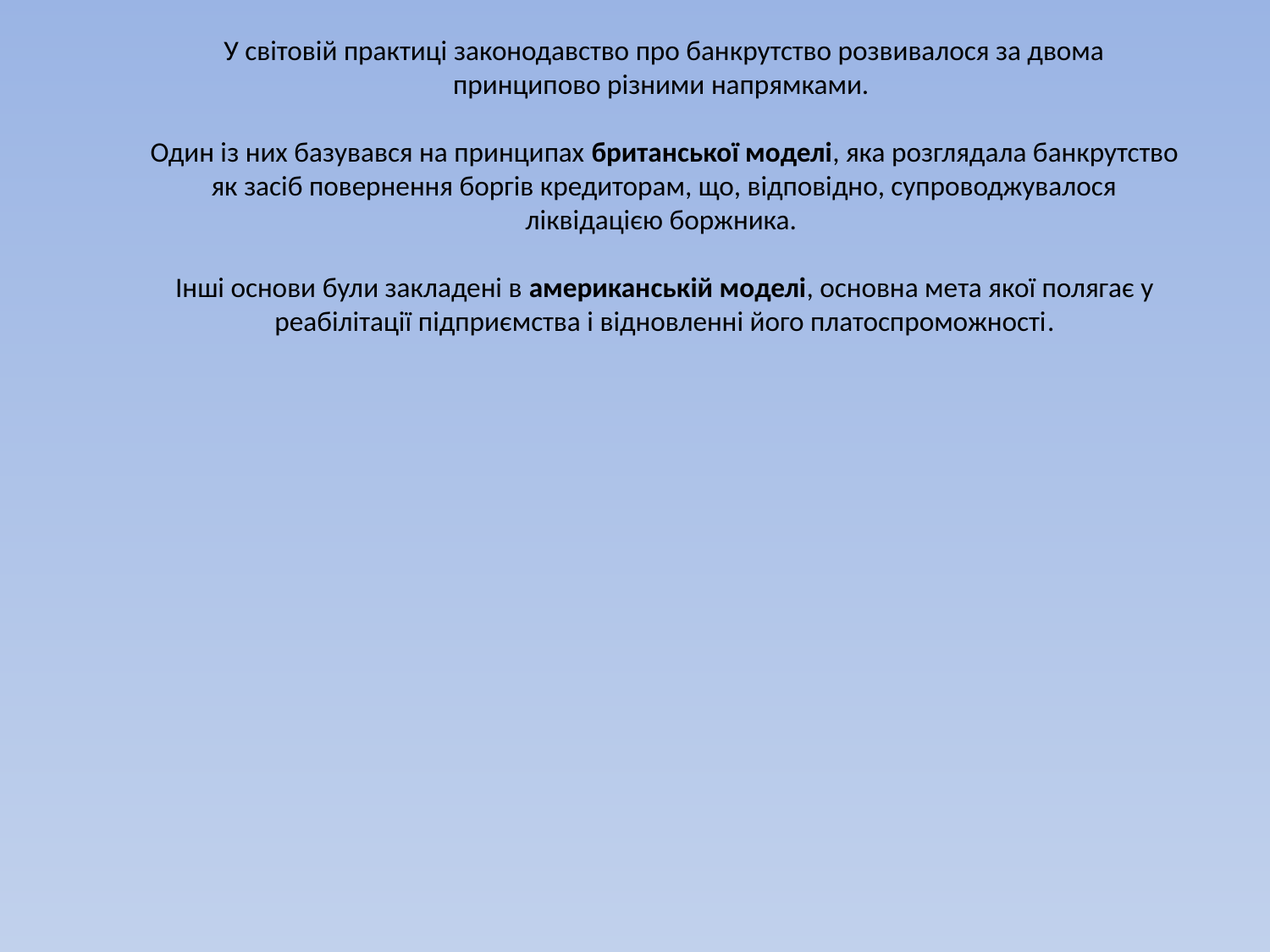

У світовій практиці законодавство про банкрутство розвивалося за двома принципово різними напрямками.

Один із них базувався на принципах британської моделі, яка розглядала банкрутство як засіб повернення боргів кредиторам, що, відповідно, супроводжувалося ліквідацією боржника.

Інші основи були закладені в американській моделі, основна мета якої полягає у реабілітації підприємства і відновленні його платоспроможності.